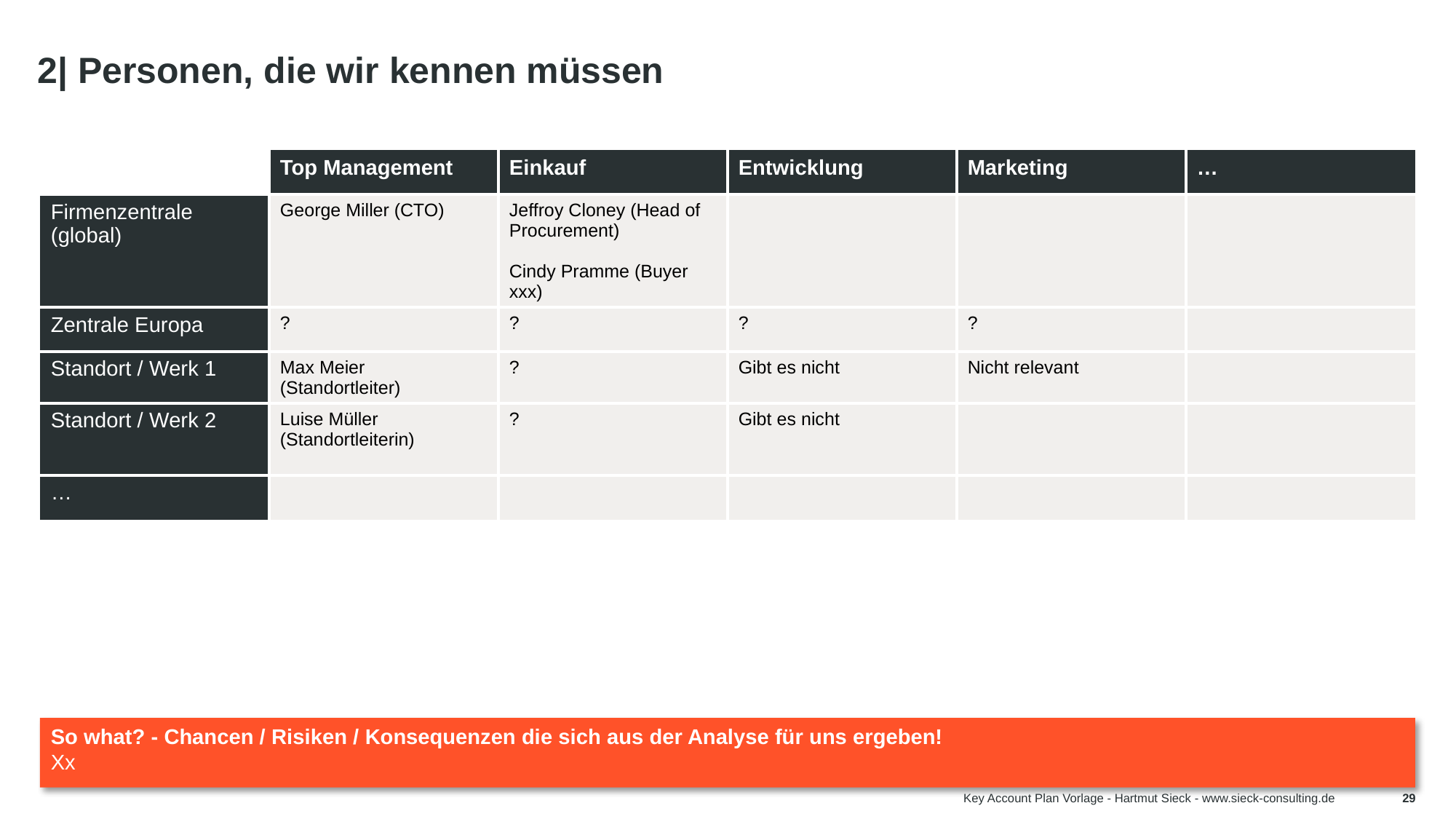

# 2| Personen, die wir kennen müssen
|  | Top Management | Einkauf | Entwicklung | Marketing | … |
| --- | --- | --- | --- | --- | --- |
| Firmenzentrale (global) | George Miller (CTO) | Jeffroy Cloney (Head of Procurement) Cindy Pramme (Buyer xxx) |  |  |  |
| Zentrale Europa | ? | ? | ? | ? |  |
| Standort / Werk 1 | Max Meier (Standortleiter) | ? | Gibt es nicht | Nicht relevant |  |
| Standort / Werk 2 | Luise Müller (Standortleiterin) | ? | Gibt es nicht |  |  |
| … |  |  |  |  |  |
Definiere zuerst die Funktionen, die für euer Geschäft relevant sind (Tabellenüberschrift)
Definiere dann die verschiedenen Ebenen (erste Spalte).
Wenn der Key Account nur einen Standort hat, würde ich die Hierarchieebene (z.B. Management, Abteilungsleiter, Teamleiter, Mitarbeiter) darstellen.
Wenn der Kunde über verschiedene Standorte verfügt, würde ich die Darstellung (wie in der Vorlage links) verwenden.
Ergänze jetzt die Namen in den einzelnen Zellen. Wenn du etwas nicht weißt oder dir unsicher bist, nutze das „?“. Sollte eine Ebene bzw. eine Funktion nicht relevant sein, kannst du das direkt als Kommentar vermerken („nicht relevant“ oder „gibt es nicht“)
So what? - Chancen / Risiken / Konsequenzen die sich aus der Analyse für uns ergeben!
Xx
Key Account Plan Vorlage - Hartmut Sieck - www.sieck-consulting.de
29